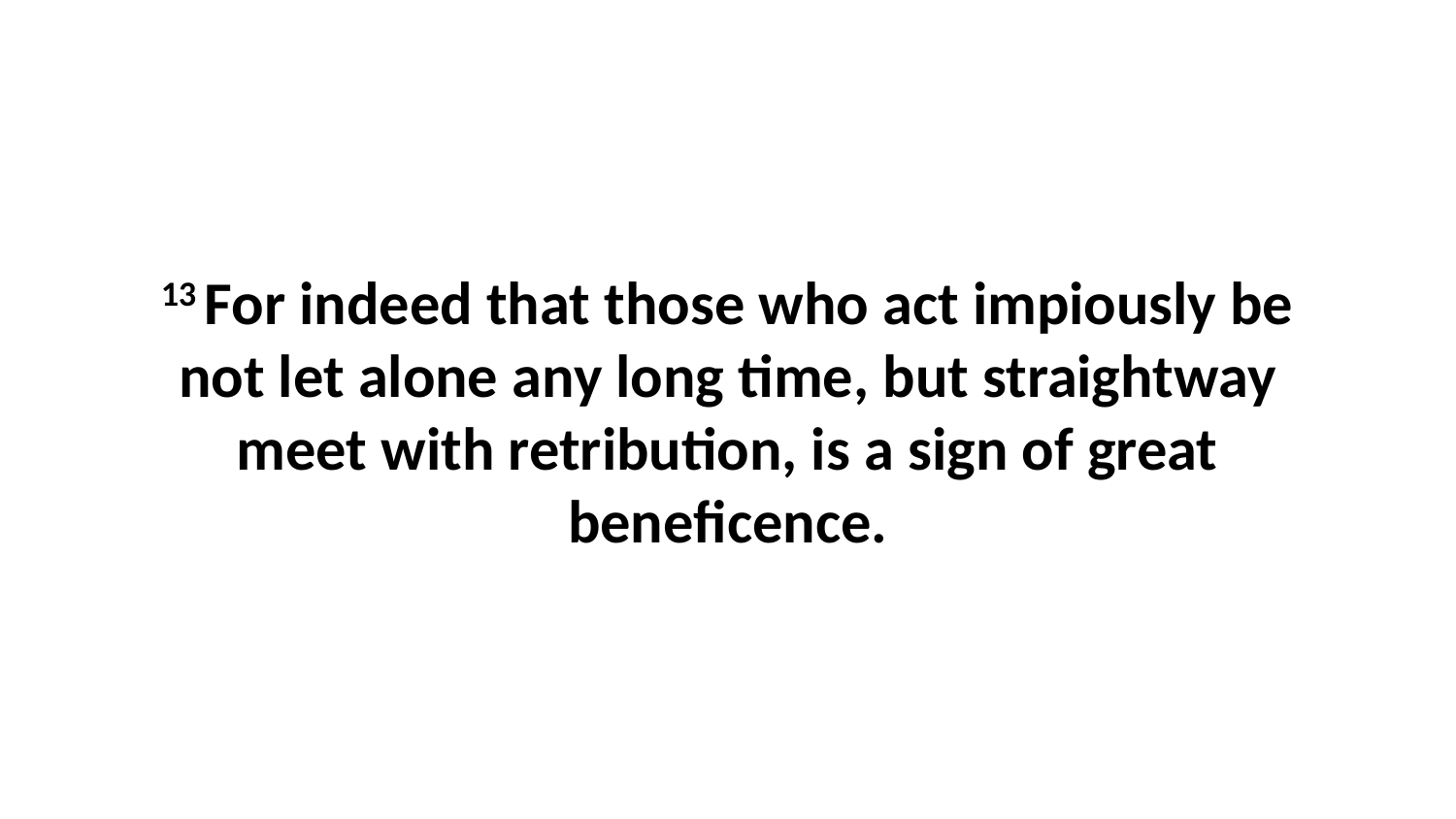

13 For indeed that those who act impiously be not let alone any long time, but straightway meet with retribution, is a sign of great beneficence.